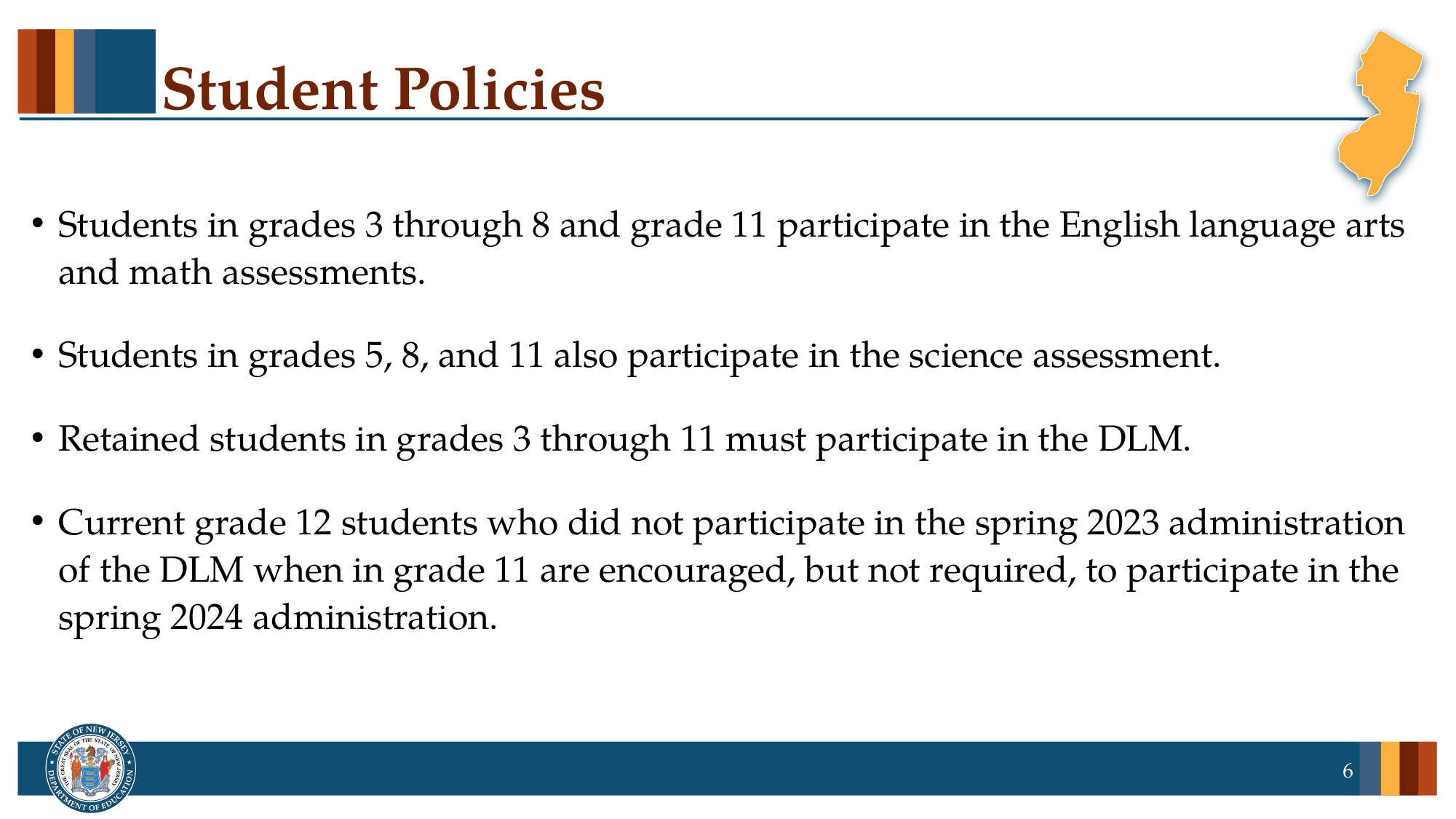

# Student Policies
Students in grades 3 through 8 and grade 11 participate in the English language arts and math assessments.
Students in grades 5, 8, and 11 also participate in the science assessment.
Retained students in grades 3 through 11 must participate in the DLM.
Current grade 12 students who did not participate in the spring 2023 administration of the DLM when in grade 11 are encouraged, but not required, to participate in the spring 2024 administration.
6